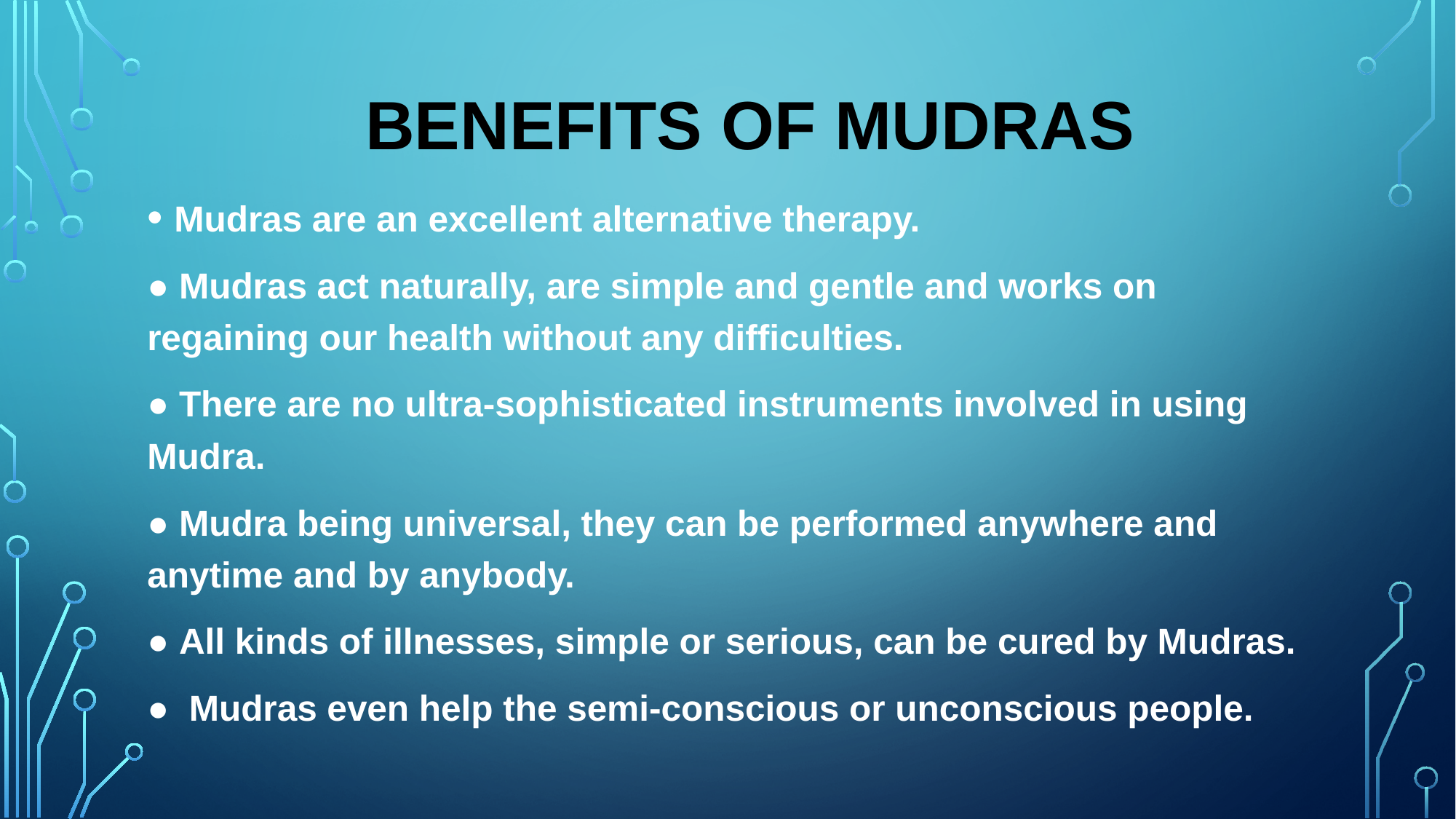

# Benefits of Mudras
Mudras are an excellent alternative therapy.
● Mudras act naturally, are simple and gentle and works on regaining our health without any difficulties.
● There are no ultra-sophisticated instruments involved in using Mudra.
● Mudra being universal, they can be performed anywhere and anytime and by anybody.
● All kinds of illnesses, simple or serious, can be cured by Mudras.
●  Mudras even help the semi-conscious or unconscious people.